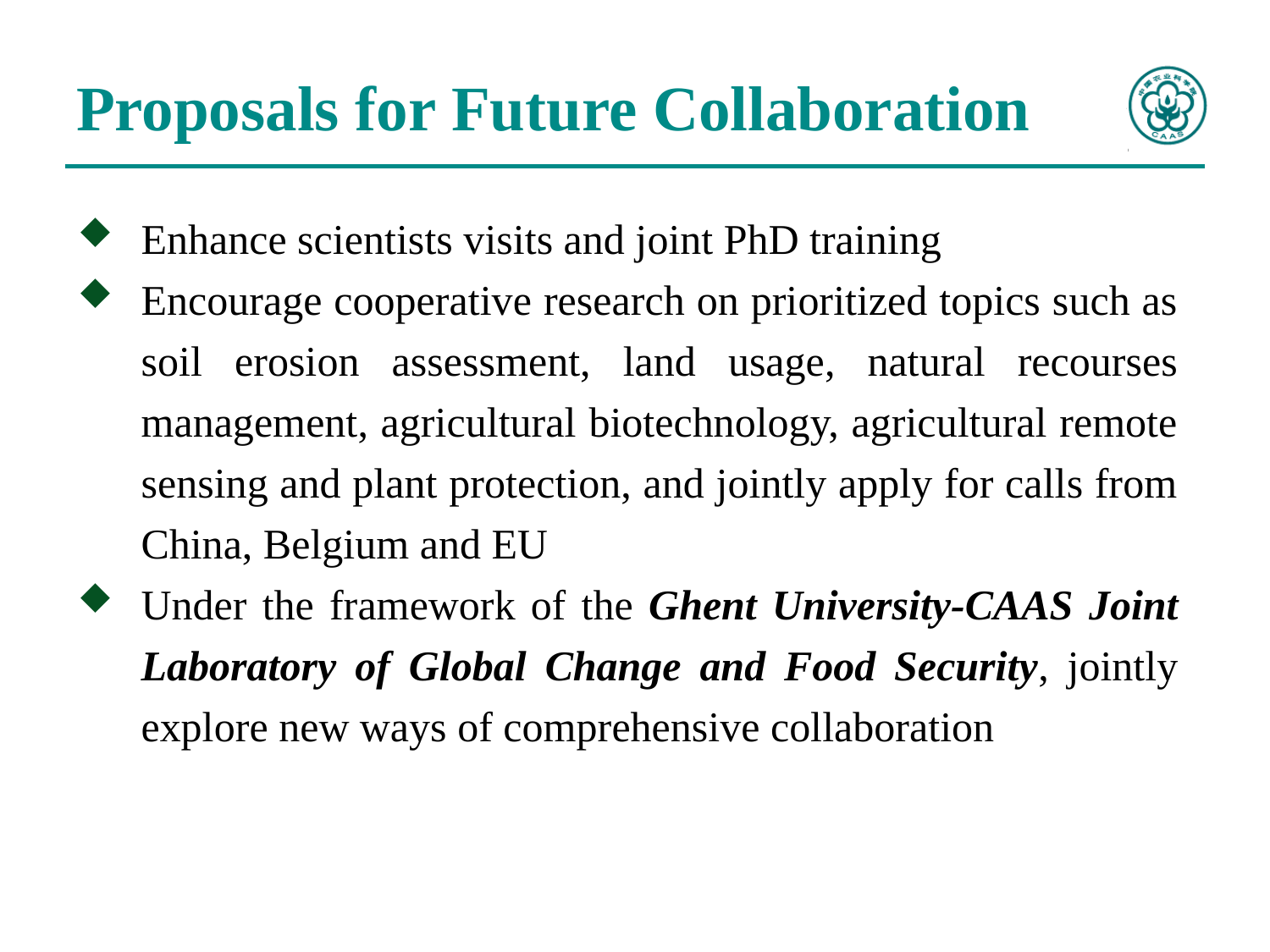

# Proposals for Future Collaboration
Enhance scientists visits and joint PhD training
Encourage cooperative research on prioritized topics such as soil erosion assessment, land usage, natural recourses management, agricultural biotechnology, agricultural remote sensing and plant protection, and jointly apply for calls from China, Belgium and EU
Under the framework of the Ghent University-CAAS Joint Laboratory of Global Change and Food Security, jointly explore new ways of comprehensive collaboration